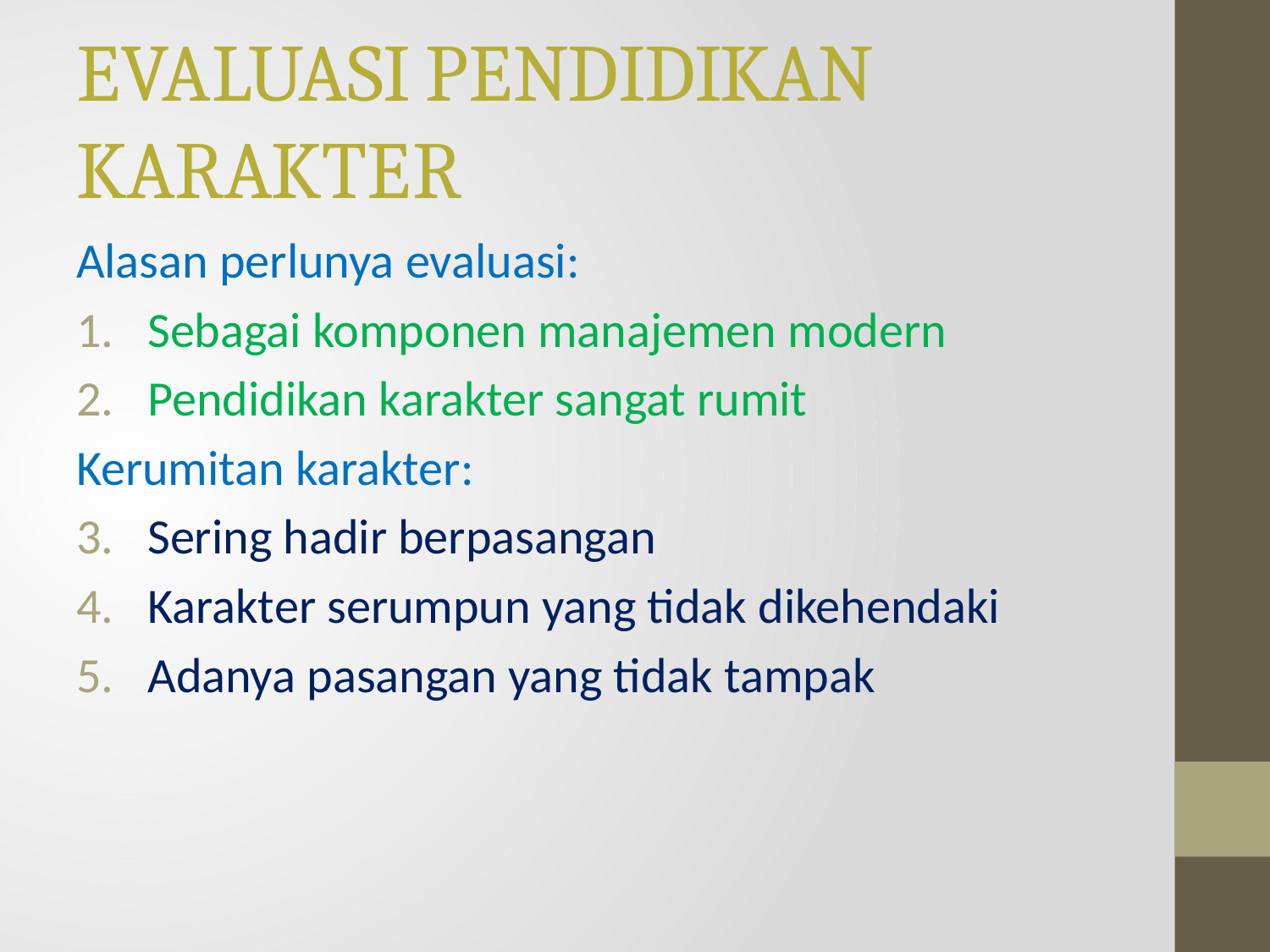

# EVALUASI PENDIDIKAN KARAKTER
Alasan perlunya evaluasi:
Sebagai komponen manajemen modern
Pendidikan karakter sangat rumit
Kerumitan karakter:
Sering hadir berpasangan
Karakter serumpun yang tidak dikehendaki
Adanya pasangan yang tidak tampak